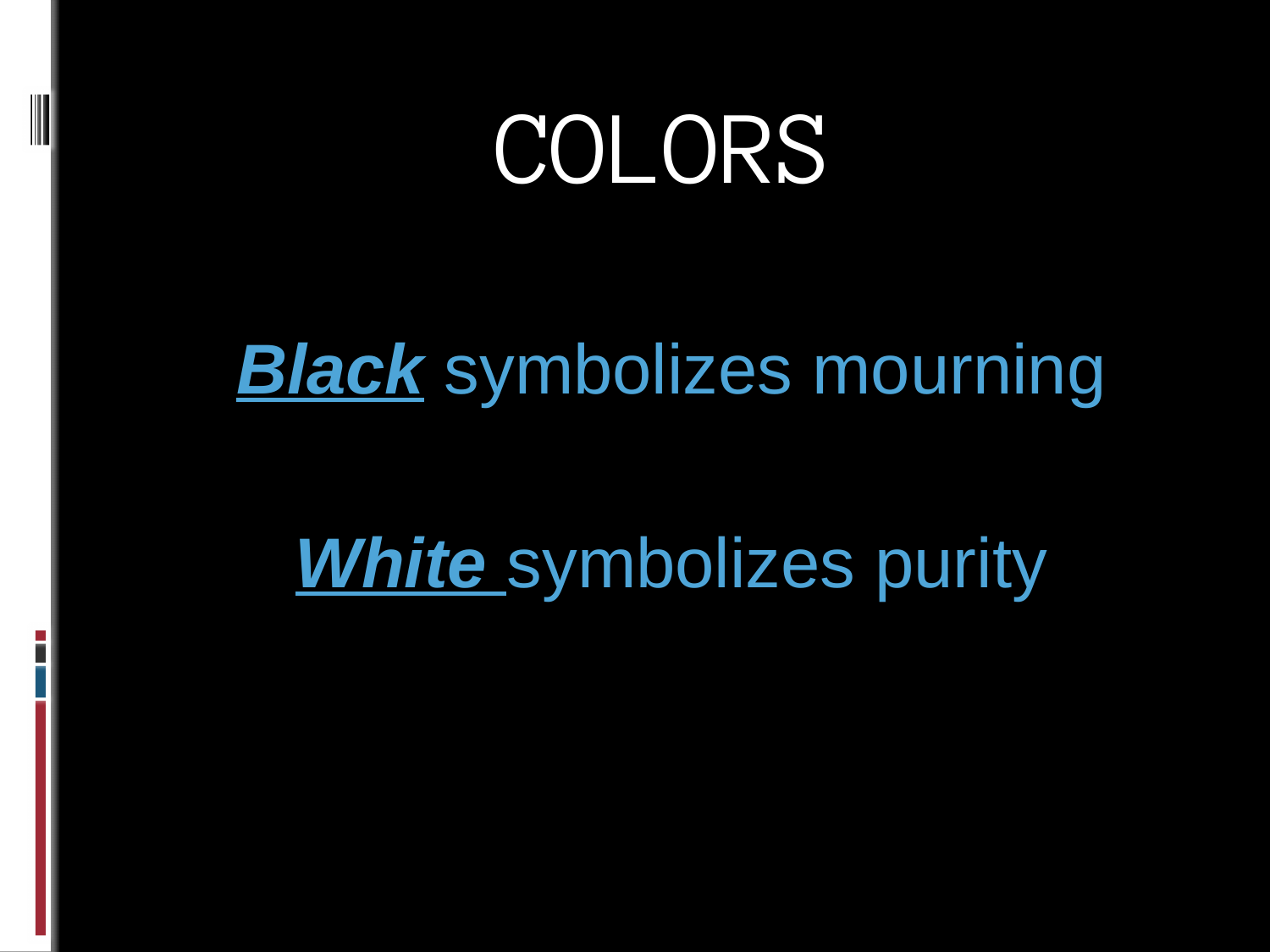

# COLORS
Black symbolizes mourning

White symbolizes purity